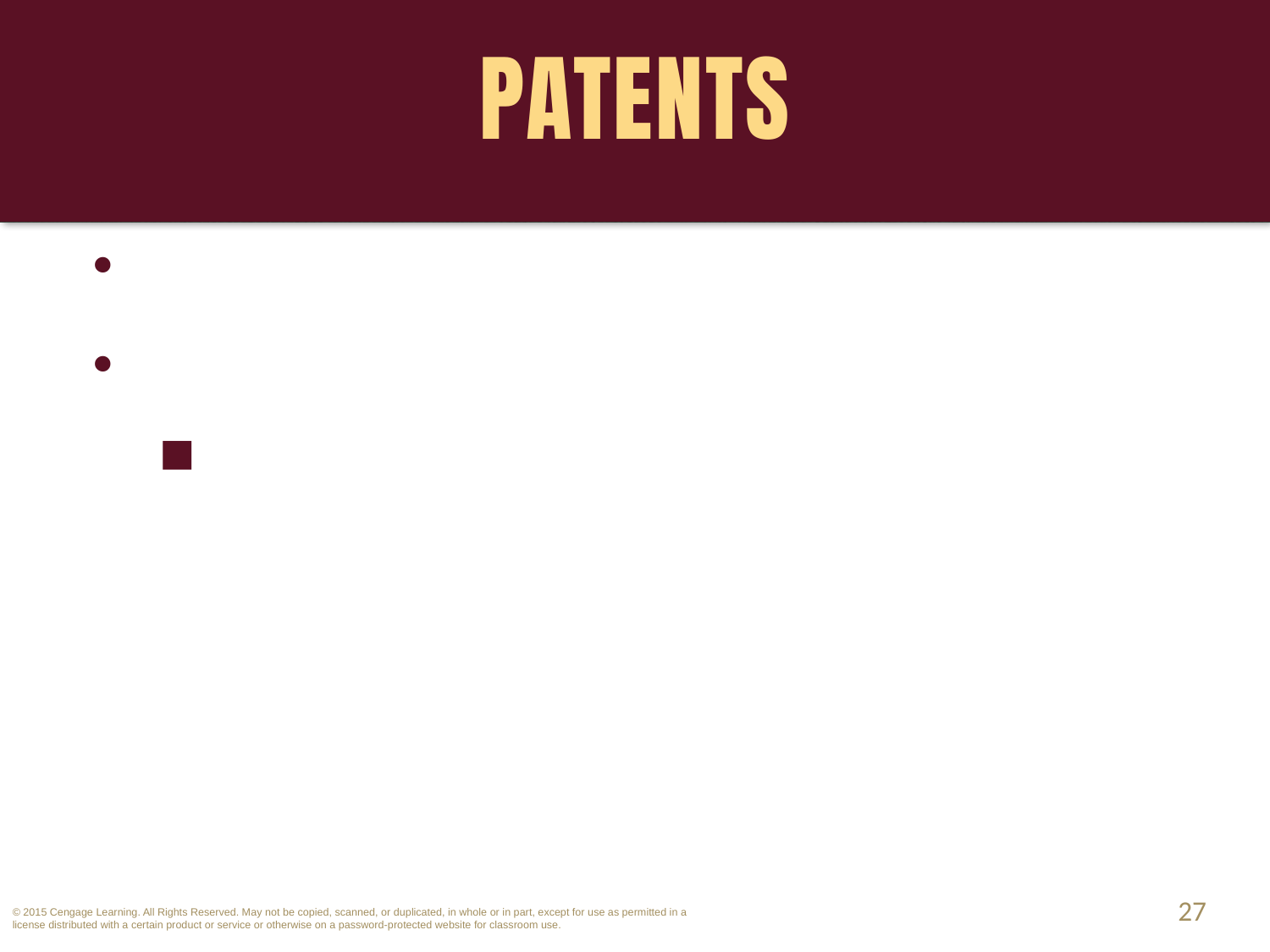

# Patents
Patents for Software.
Patents for Business Processes.
State Street Bank & Trust Co. v. Signature Financial Group, Inc. (1998).
27